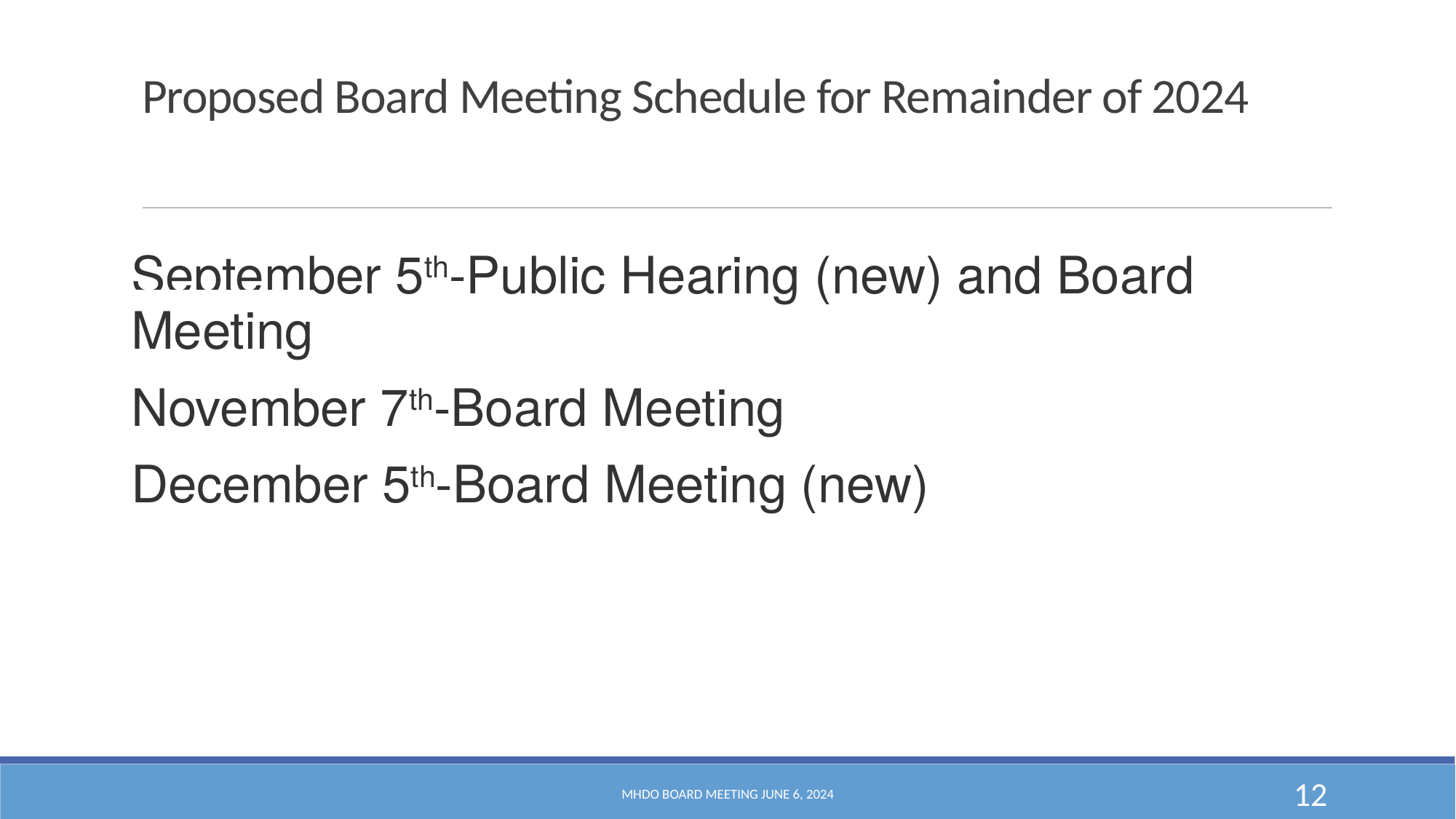

# Proposed Board Meeting Schedule for Remainder of 2024
September 5th-Public Hearing (new) and Board Meeting
November 7th-Board Meeting
December 5th-Board Meeting (new)

MHDO Board Meeting June 6, 2024
12